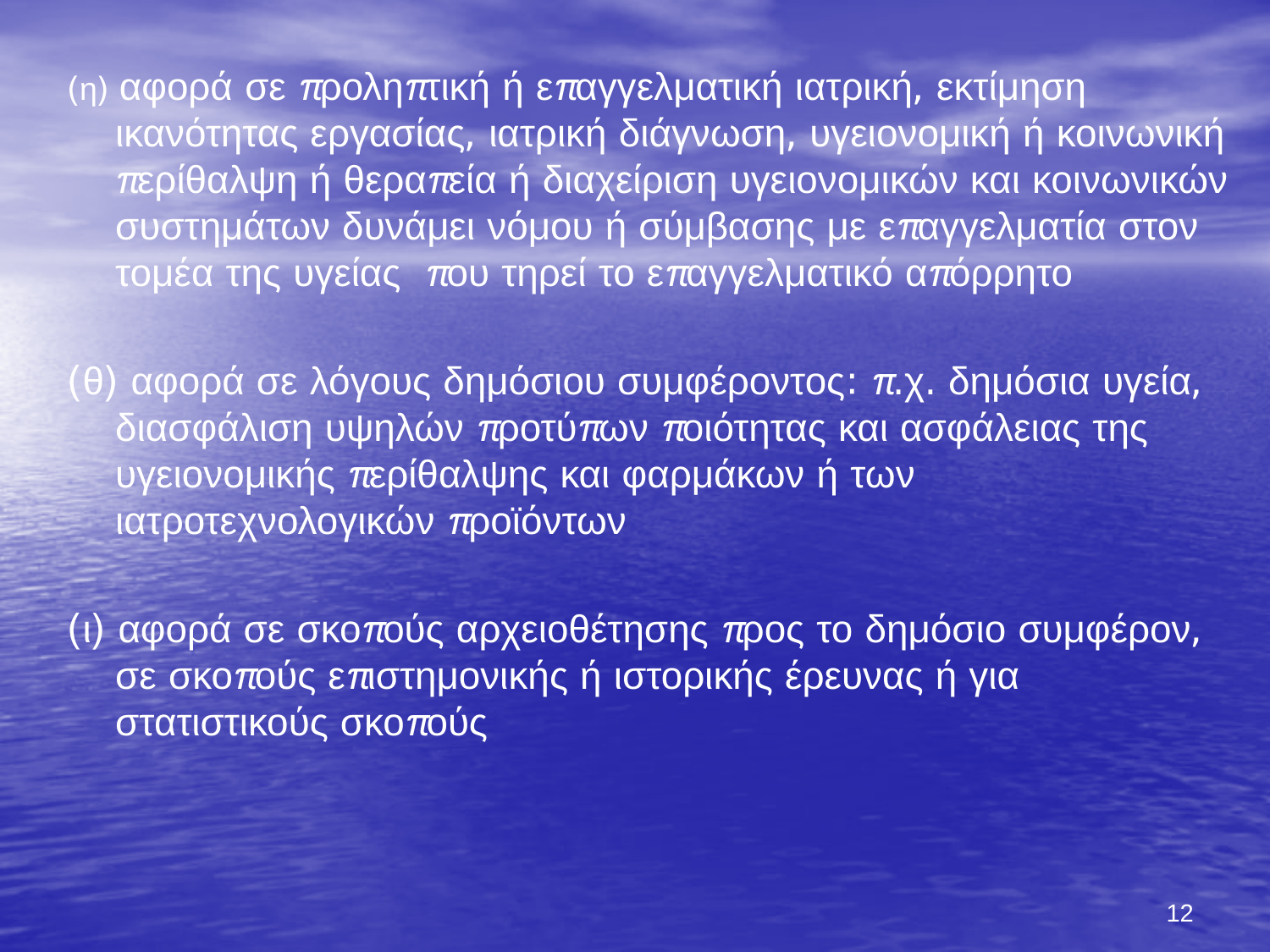

(η) αφορά σε προληπτική ή επαγγελματική ιατρική, εκτίμηση ικανότητας εργασίας, ιατρική διάγνωση, υγειονομική ή κοινωνική περίθαλψη ή θεραπεία ή διαχείριση υγειονομικών και κοινωνικών συστημάτων δυνάμει νόμου ή σύμβασης με επαγγελματία στον τομέα της υγείας  που τηρεί το επαγγελματικό απόρρητο

(θ) αφορά σε λόγους δημόσιου συμφέροντος: π.χ. δημόσια υγεία, διασφάλιση υψηλών προτύπων ποιότητας και ασφάλειας της υγειονομικής περίθαλψης και φαρμάκων ή των ιατροτεχνολογικών προϊόντων

(ι) αφορά σε σκοπούς αρχειοθέτησης προς το δημόσιο συμφέρον, σε σκοπούς επιστημονικής ή ιστορικής έρευνας ή για στατιστικούς σκοπούς

12